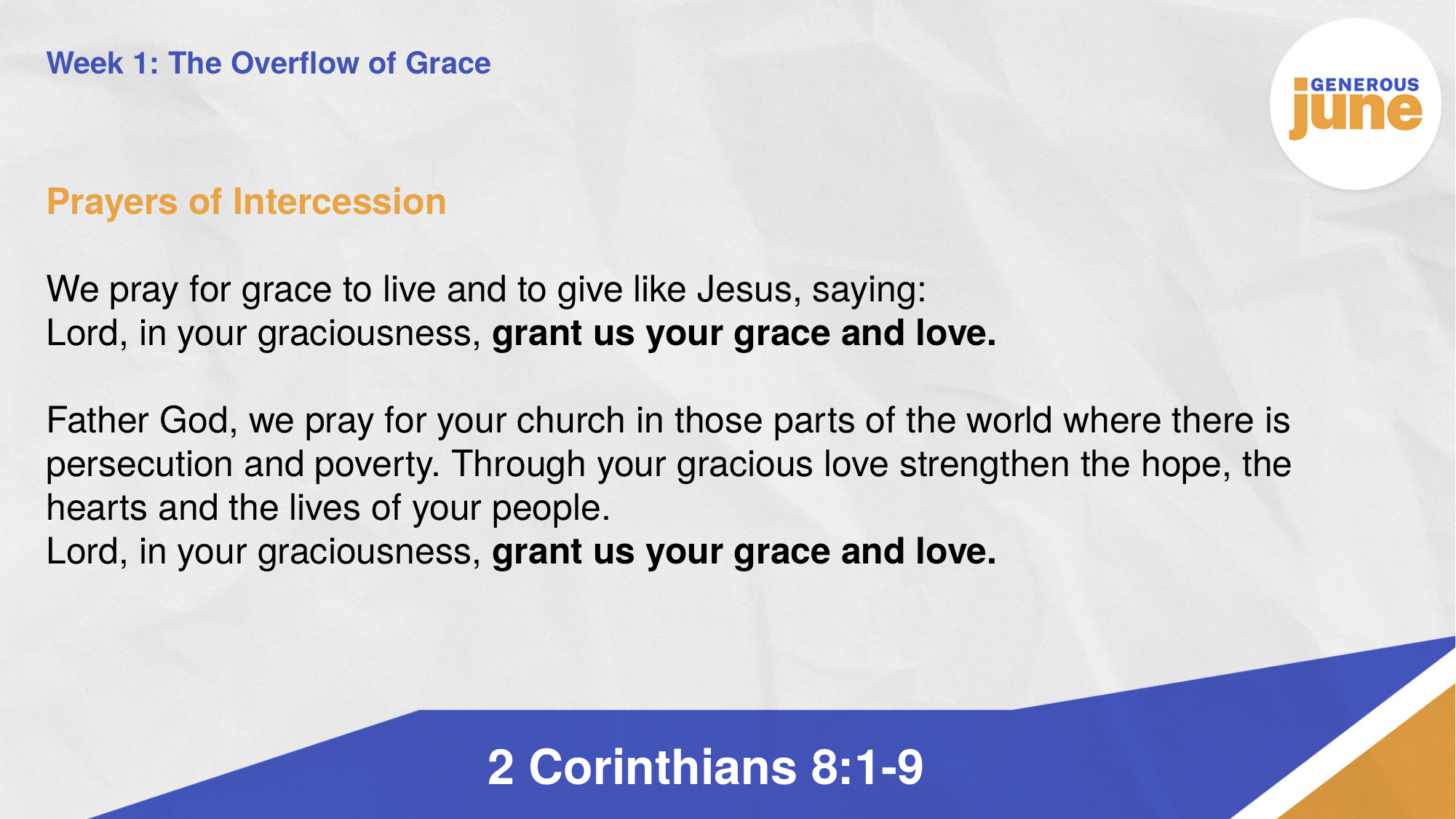

Week 1: The Overflow of Grace
Prayers of Intercession

We pray for grace to live and to give like Jesus, saying:
Lord, in your graciousness, grant us your grace and love.

Father God, we pray for your church in those parts of the world where there is persecution and poverty. Through your gracious love strengthen the hope, the hearts and the lives of your people.
Lord, in your graciousness, grant us your grace and love.
2 Corinthians 8:1-9